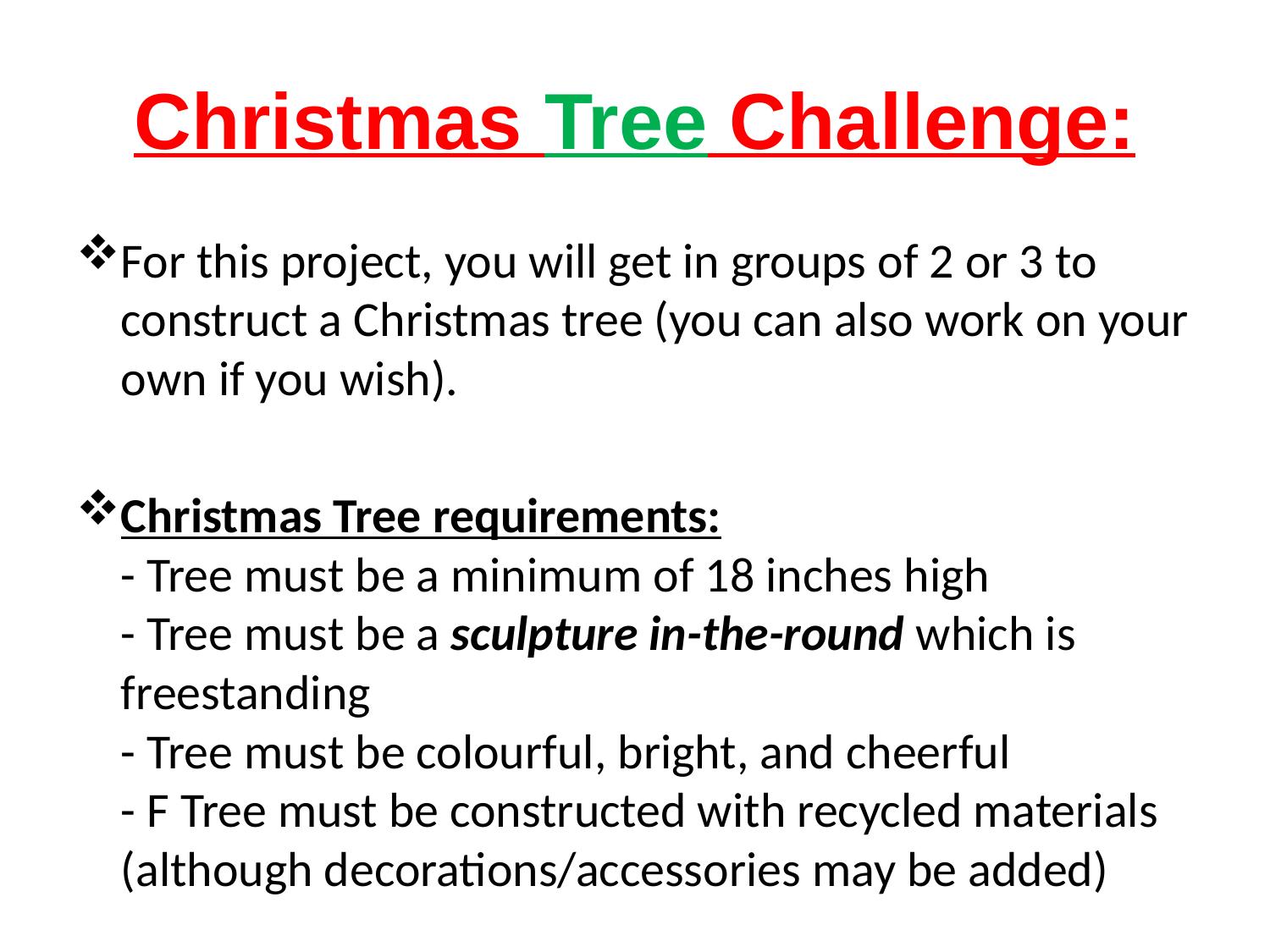

# Christmas Tree Challenge:
For this project, you will get in groups of 2 or 3 to construct a Christmas tree (you can also work on your own if you wish).

Christmas Tree requirements:
- Tree must be a minimum of 18 inches high
- Tree must be a sculpture in-the-round which is freestanding
- Tree must be colourful, bright, and cheerful
- F Tree must be constructed with recycled materials (although decorations/accessories may be added)